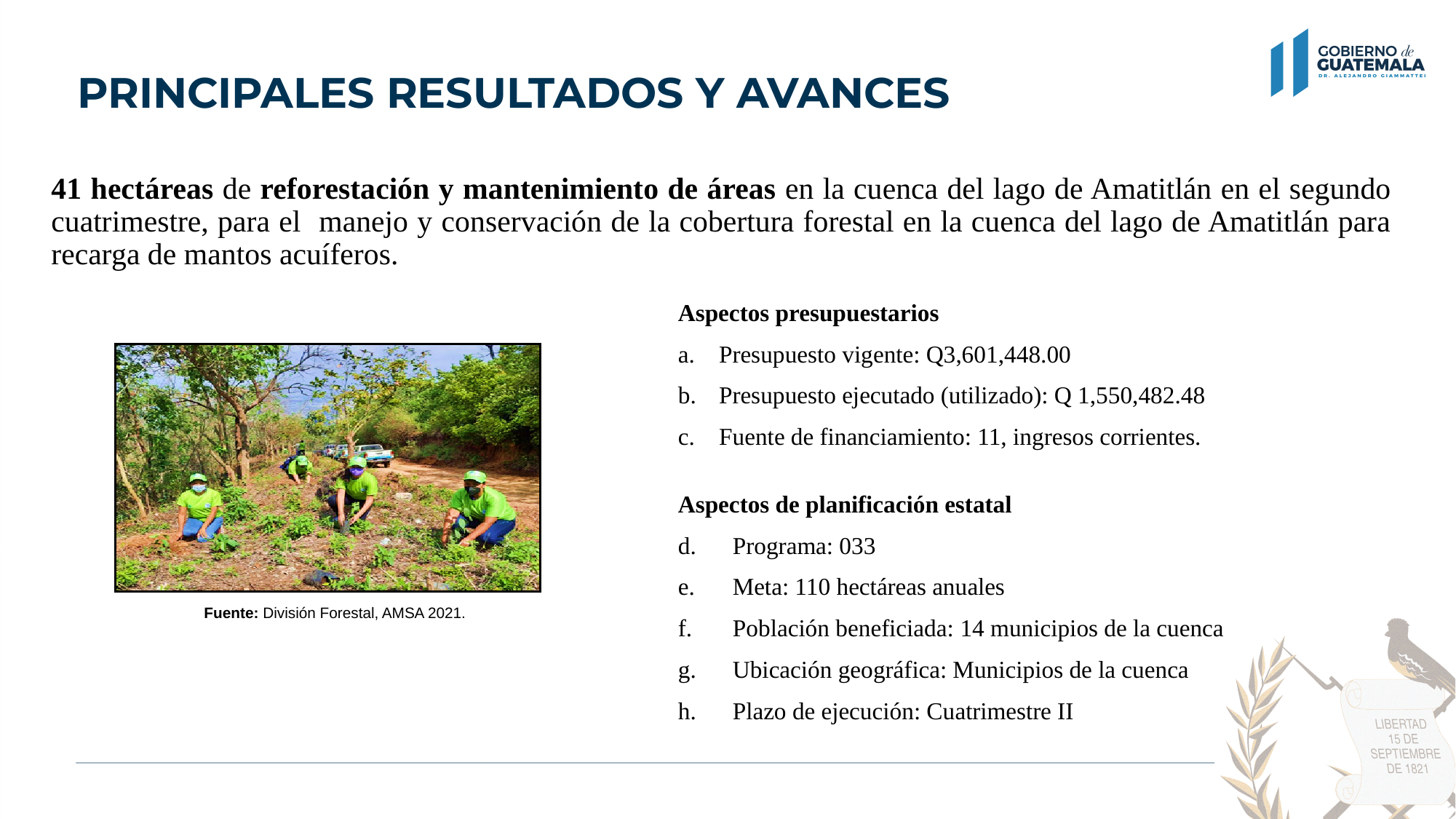

# PRINCIPALES RESULTADOS Y AVANCES
41 hectáreas de reforestación y mantenimiento de áreas en la cuenca del lago de Amatitlán en el segundo cuatrimestre, para el  manejo y conservación de la cobertura forestal en la cuenca del lago de Amatitlán para recarga de mantos acuíferos.

                    Fuente: División Forestal, AMSA 2021.

Aspectos presupuestarios
Presupuesto vigente: Q3,601,448.00
Presupuesto ejecutado (utilizado): Q 1,550,482.48
Fuente de financiamiento: 11, ingresos corrientes.
Aspectos de planificación estatal
Programa: 033
Meta: 110 hectáreas anuales
Población beneficiada: 14 municipios de la cuenca
Ubicación geográfica: Municipios de la cuenca
Plazo de ejecución: Cuatrimestre II

.